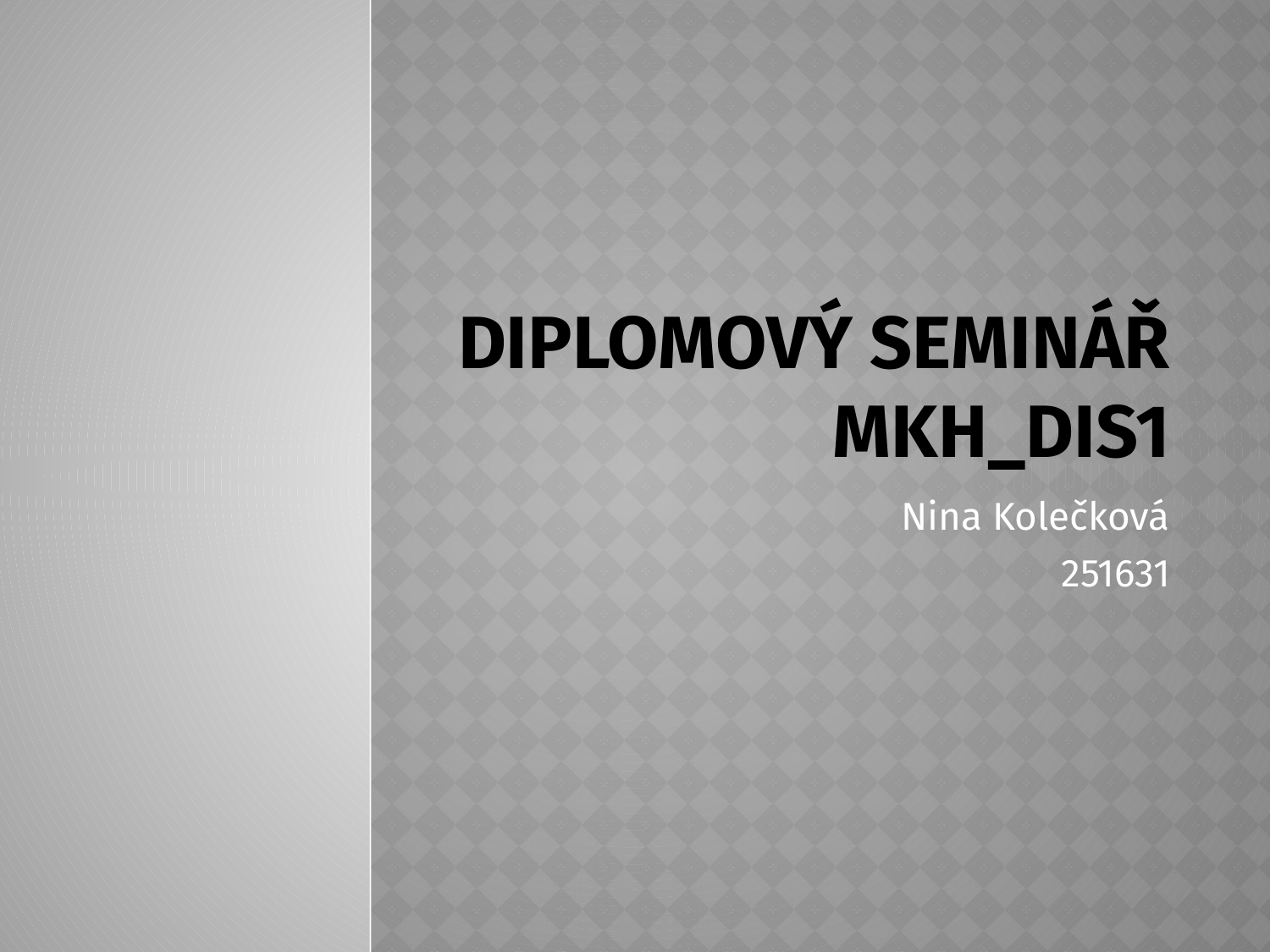

# DIPLOMOVÝ SEMINÁŘ mkh_dis1
Nina Kolečková
251631